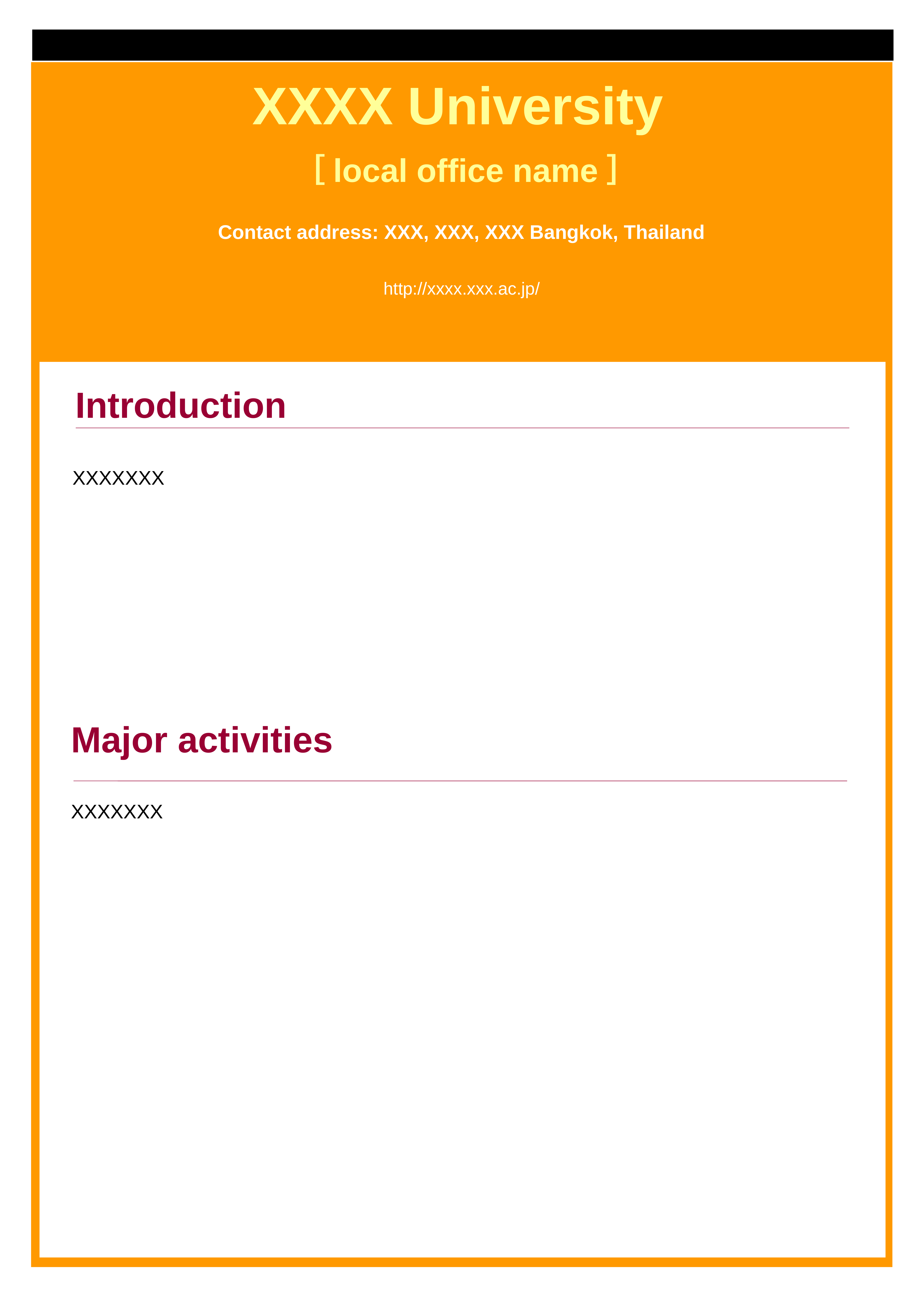

XXXX University
［local office name］
Contact address: XXX, XXX, XXX Bangkok, Thailand
http://xxxx.xxx.ac.jp/

Introduction

XXXXXXX
Major activities

XXXXXXX